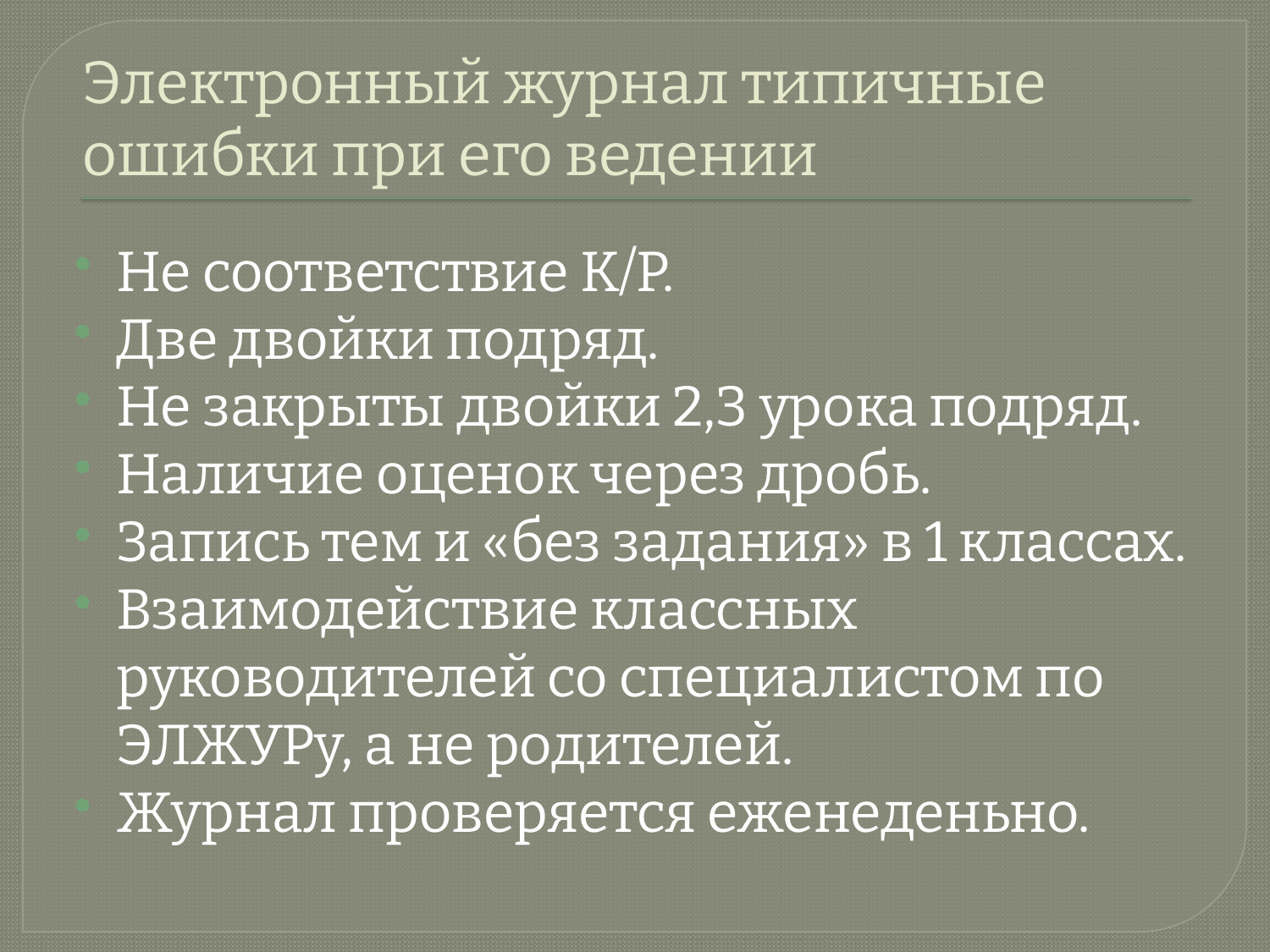

# Электронный журнал типичные ошибки при его ведении
Не соответствие К/Р.
Две двойки подряд.
Не закрыты двойки 2,3 урока подряд.
Наличие оценок через дробь.
Запись тем и «без задания» в 1 классах.
Взаимодействие классных руководителей со специалистом по ЭЛЖУРу, а не родителей.
Журнал проверяется еженеденьно.